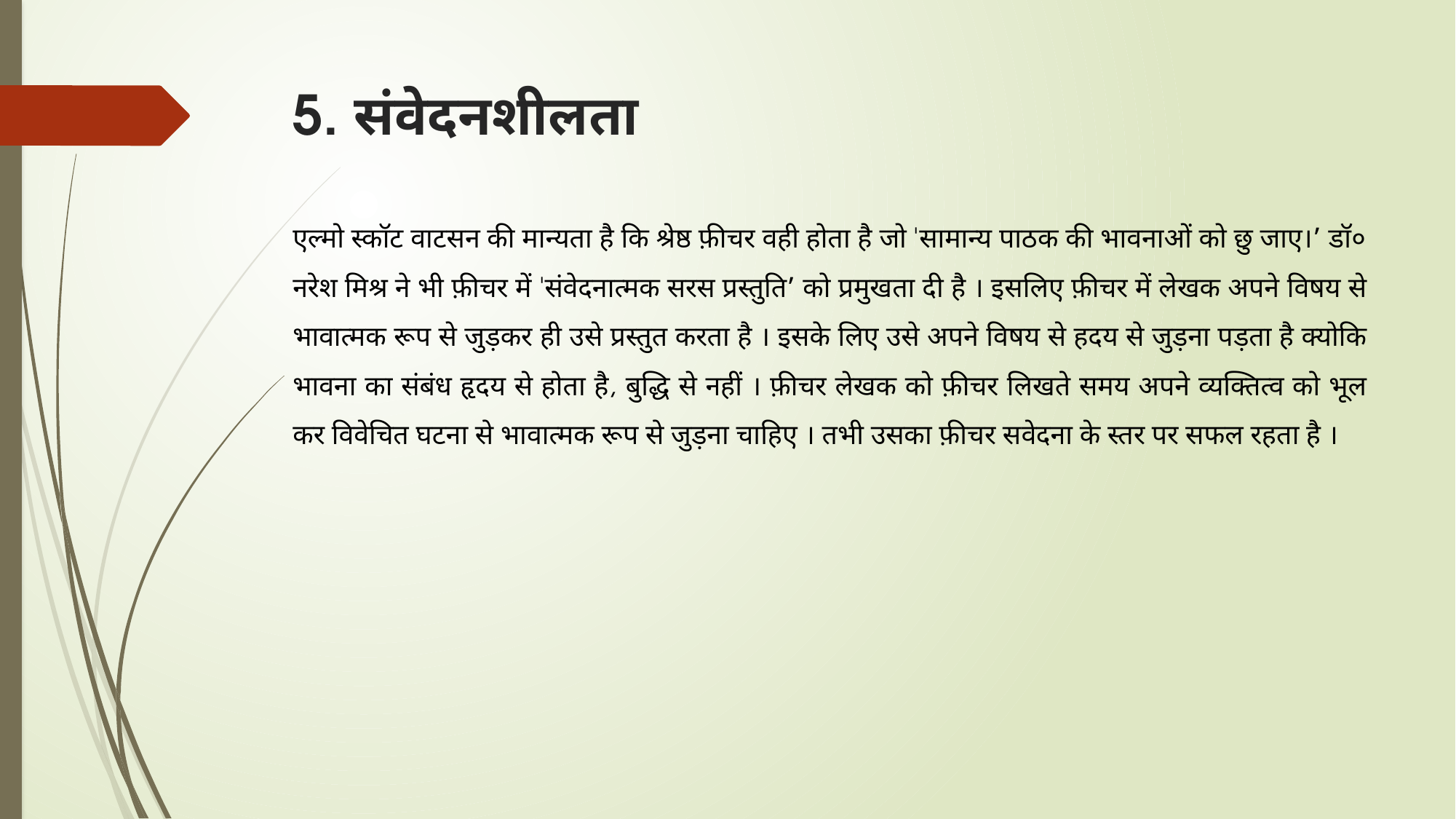

# 5. संवेदनशीलता
एल्मो स्कॉट वाटसन की मान्यता है कि श्रेष्ठ फ़ीचर वही होता है जो 'सामान्य पाठक की भावनाओं को छु जाए।’ डॉ० नरेश मिश्र ने भी फ़ीचर में 'संवेदनात्मक सरस प्रस्तुति’ को प्रमुखता दी है । इसलिए फ़ीचर में लेखक अपने विषय से भावात्मक रूप से जुड़कर ही उसे प्रस्तुत करता है । इसके लिए उसे अपने विषय से हदय से जुड़ना पड़ता है क्योकि भावना का संबंध हृदय से होता है, बुद्धि से नहीं । फ़ीचर लेखक को फ़ीचर लिखते समय अपने व्यक्तित्व को भूल कर विवेचित घटना से भावात्मक रूप से जुड़ना चाहिए । तभी उसका फ़ीचर सवेदना के स्तर पर सफल रहता है ।